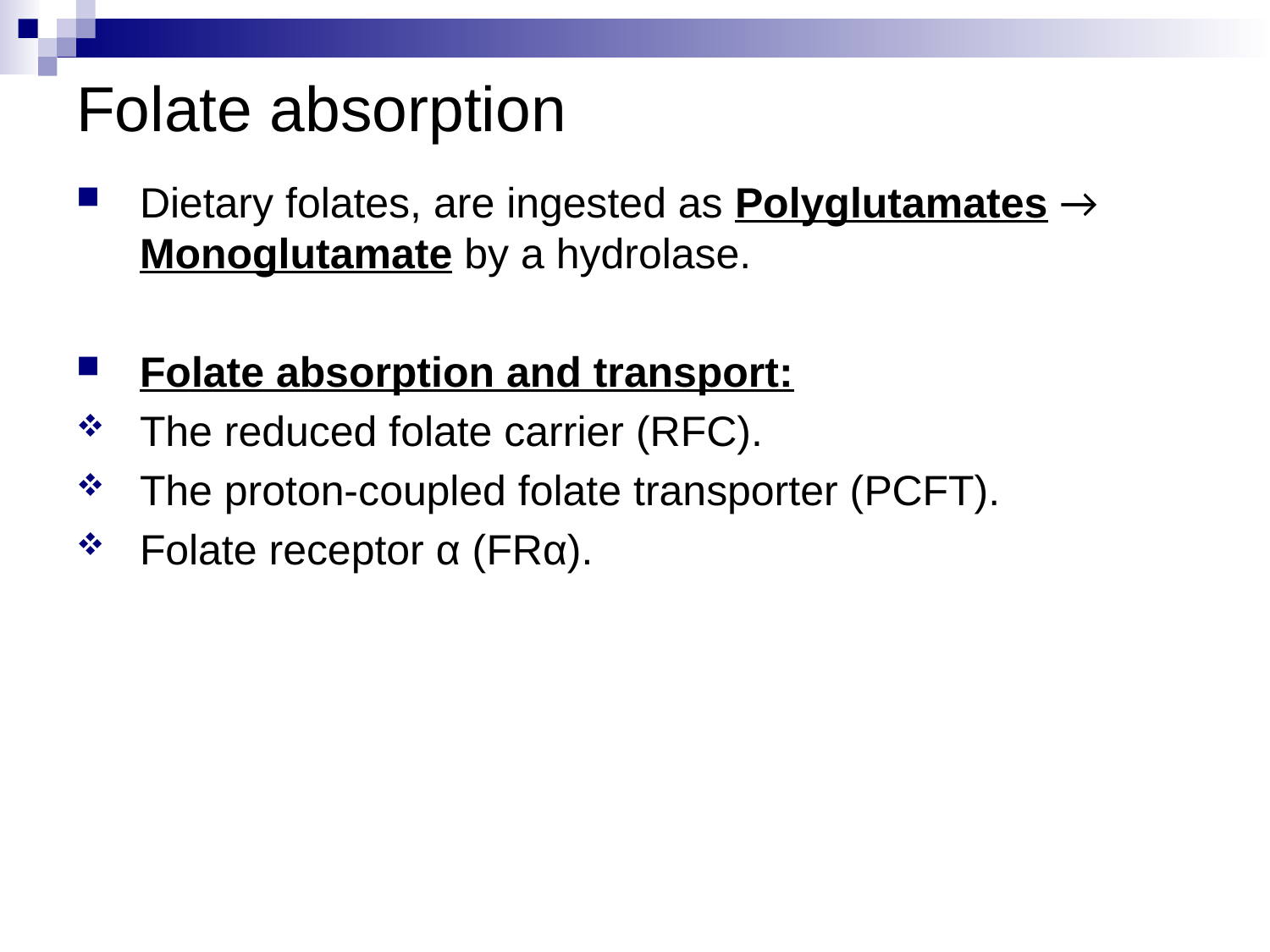

# Folate absorption
Dietary folates, are ingested as Polyglutamates → Monoglutamate by a hydrolase.

Folate absorption and transport:
The reduced folate carrier (RFC).
The proton-coupled folate transporter (PCFT).
Folate receptor α (FRα).